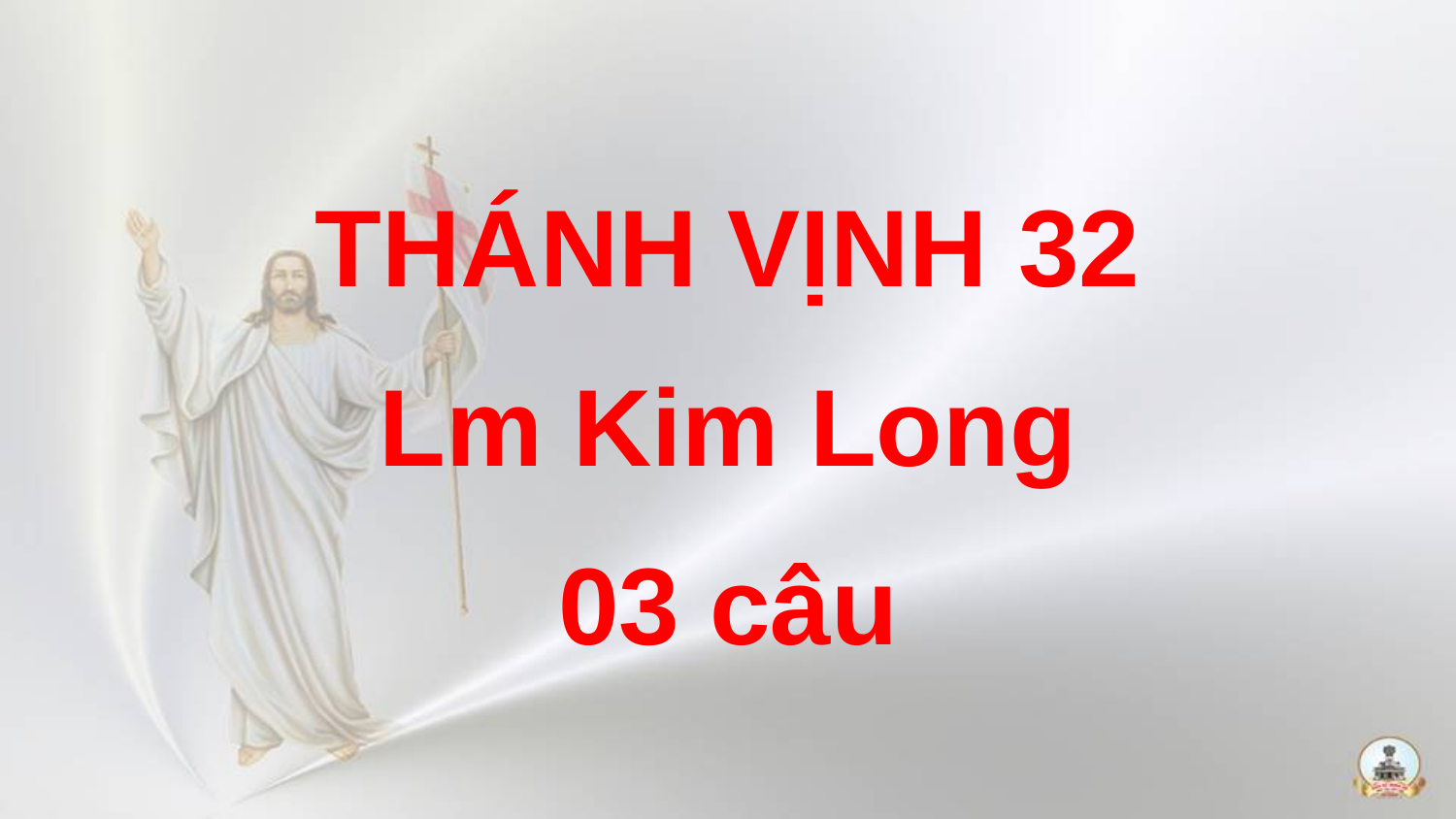

THÁNH VỊNH 32
Lm Kim Long
03 câu

#